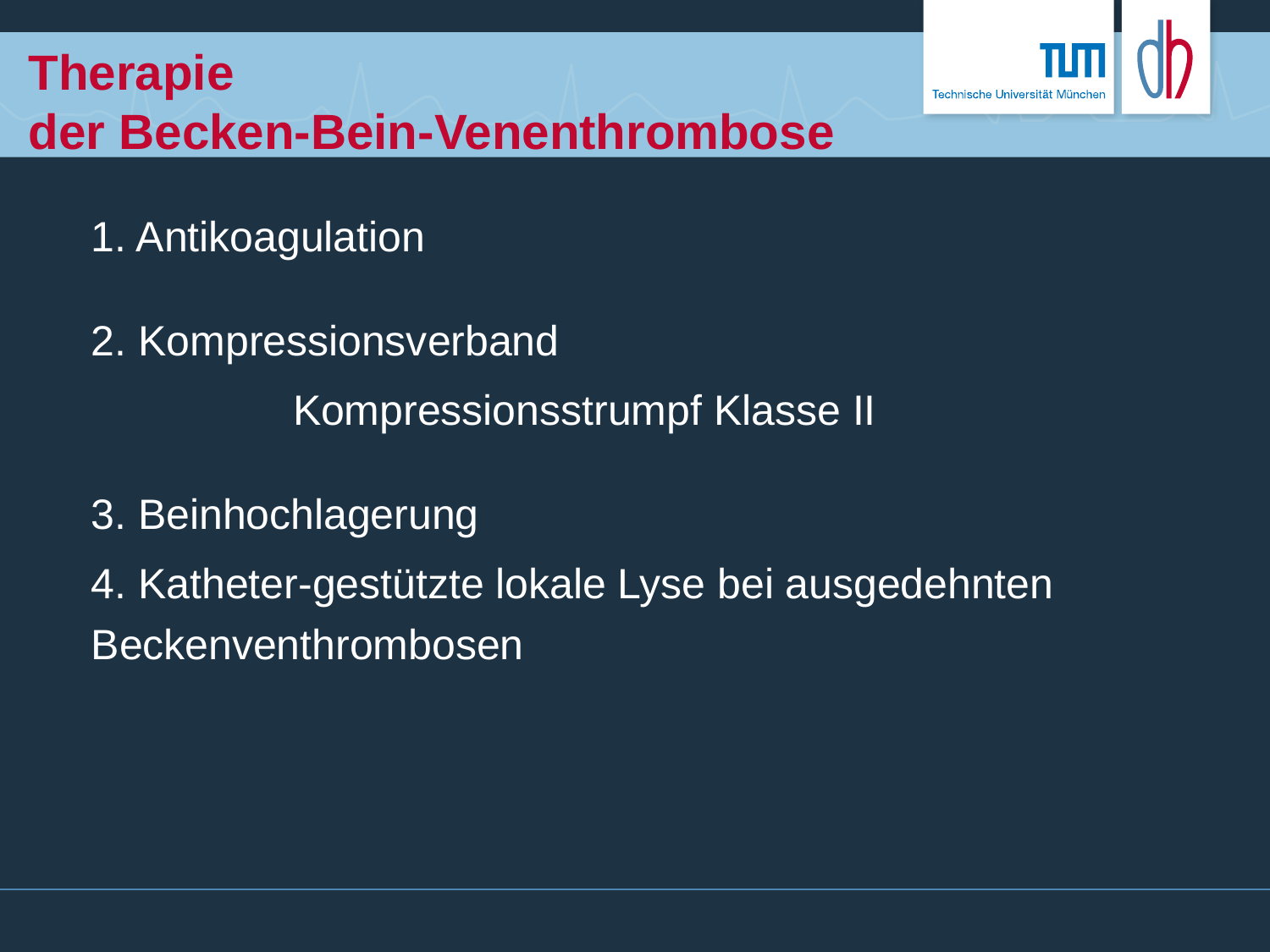

# Therapie der Becken-Bein-Venenthrombose
1. Antikoagulation

2. Kompressionsverband
                 Kompressionsstrumpf Klasse II

3. Beinhochlagerung
4. Katheter-gestützte lokale Lyse bei ausgedehnten Beckenventhrombosen